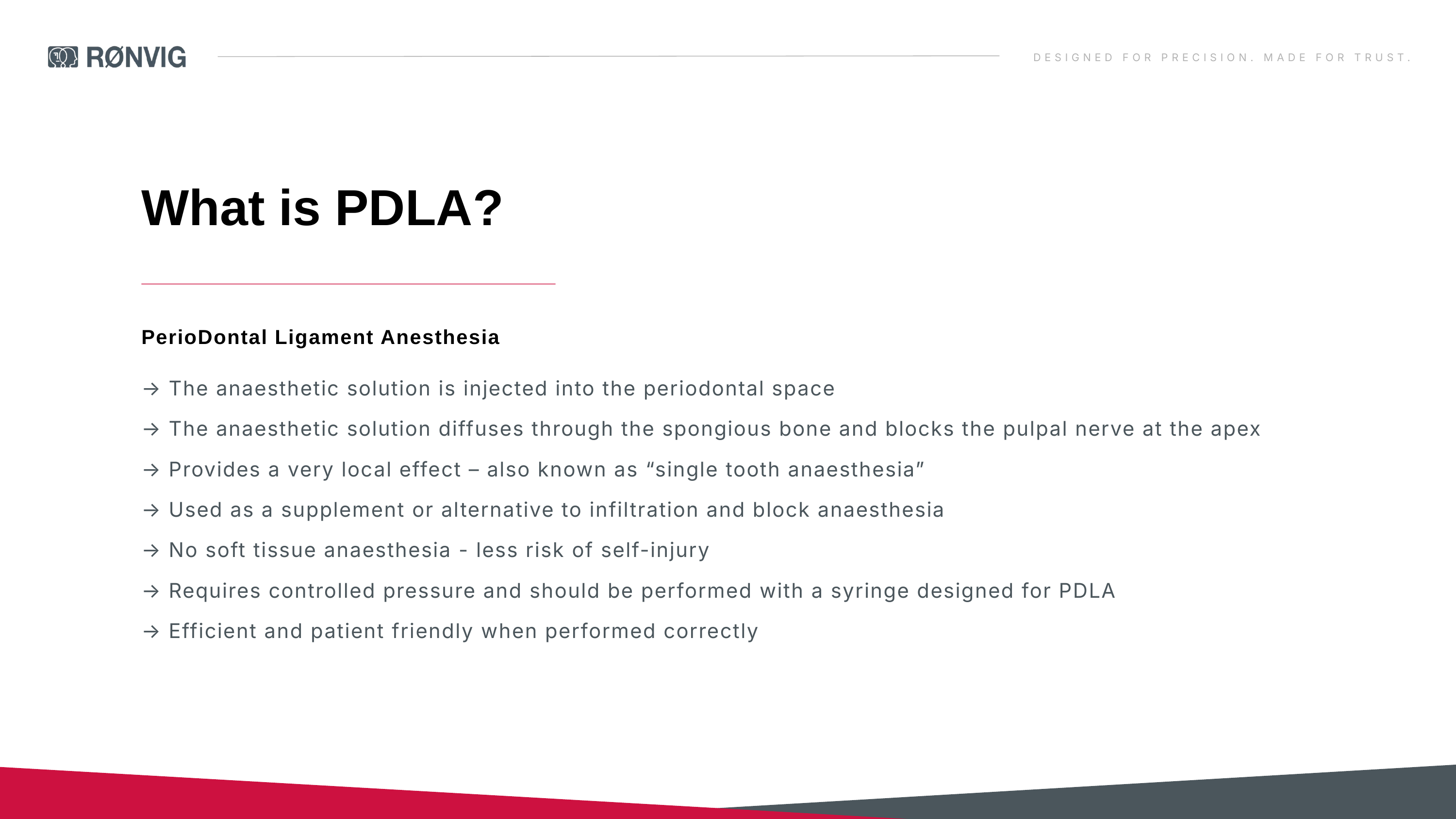

DESIGNED FOR PRECISION. MADE FOR TRUST.

What is PDLA?

PerioDontal Ligament Anesthesia
→ The anaesthetic solution is injected into the periodontal space
→ The anaesthetic solution diffuses through the spongious bone and blocks the pulpal nerve at the apex
→ Provides a very local effect – also known as “single tooth anaesthesia”
→ Used as a supplement or alternative to infiltration and block anaesthesia
→ No soft tissue anaesthesia - less risk of self-injury
→ Requires controlled pressure and should be performed with a syringe designed for PDLA
→ Efficient and patient friendly when performed correctly